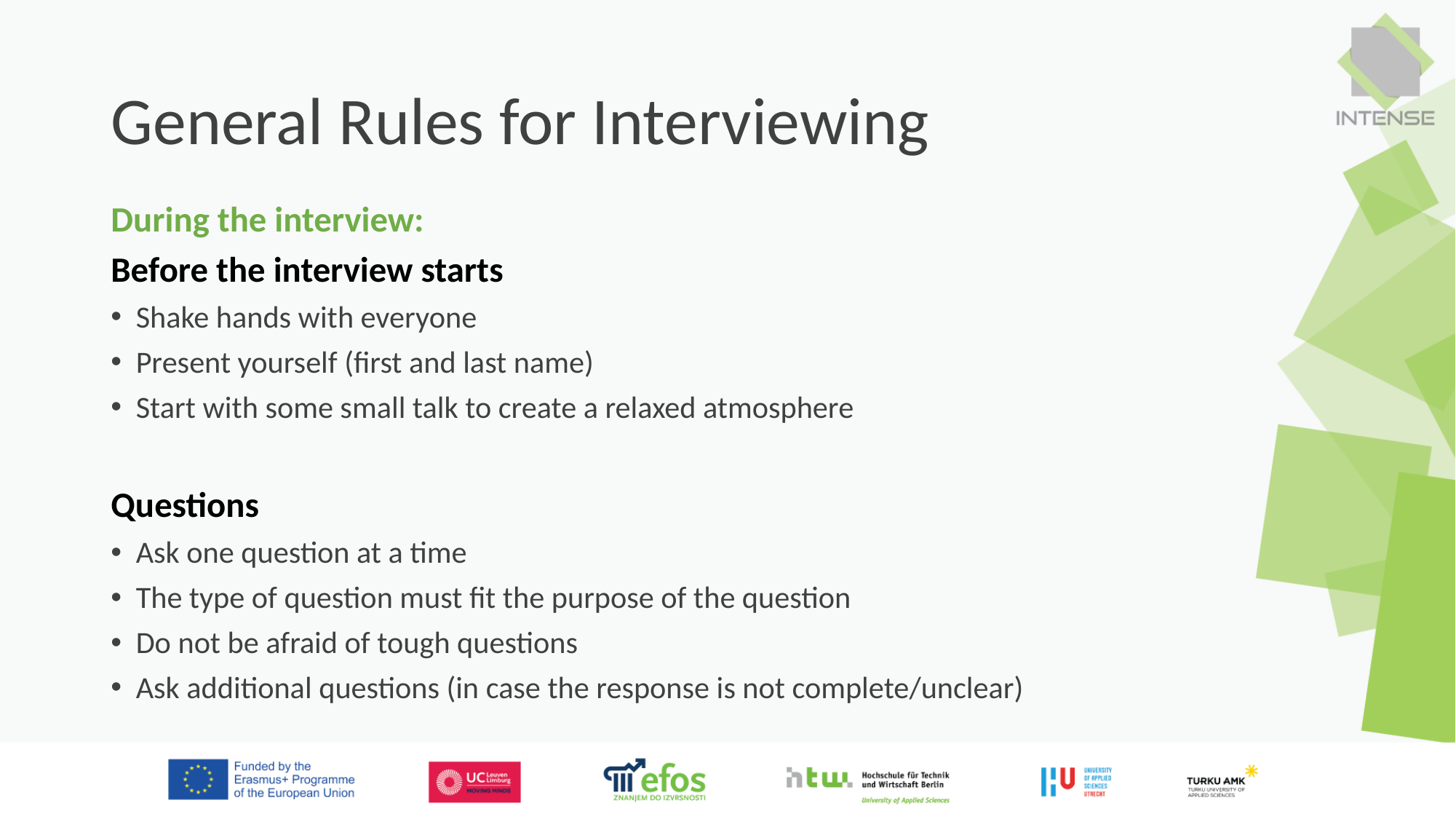

# General Rules for Interviewing
During the interview:
Before the interview starts
Shake hands with everyone
Present yourself (first and last name)
Start with some small talk to create a relaxed atmosphere

Questions
Ask one question at a time
The type of question must fit the purpose of the question
Do not be afraid of tough questions
Ask additional questions (in case the response is not complete/unclear)